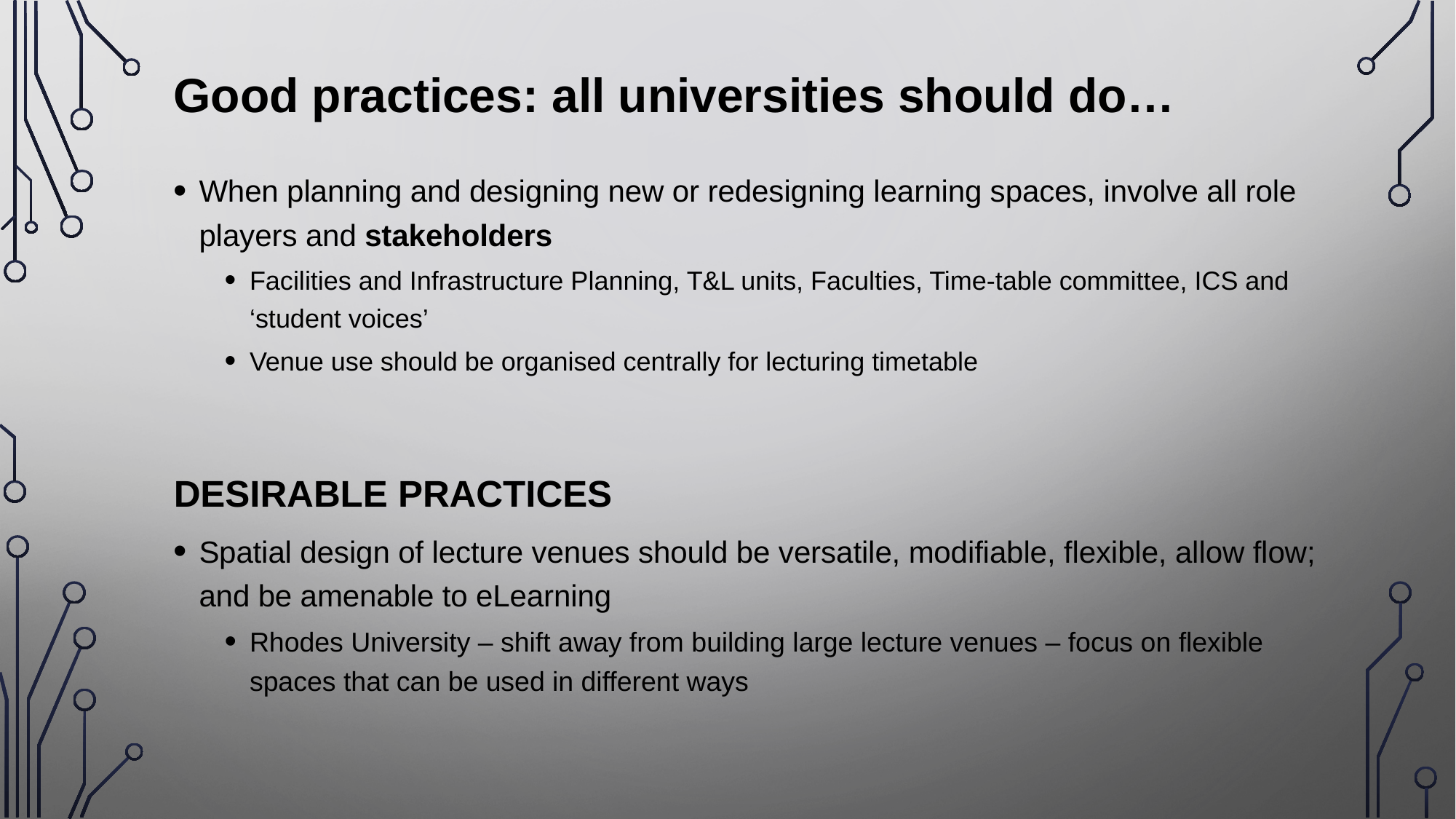

Good practices: all universities should do…
When planning and designing new or redesigning learning spaces, involve all role players and stakeholders
Facilities and Infrastructure Planning, T&L units, Faculties, Time-table committee, ICS and ‘student voices’
Venue use should be organised centrally for lecturing timetable

DESIRABLE PRACTICES
Spatial design of lecture venues should be versatile, modifiable, flexible, allow flow; and be amenable to eLearning
Rhodes University – shift away from building large lecture venues – focus on flexible spaces that can be used in different ways